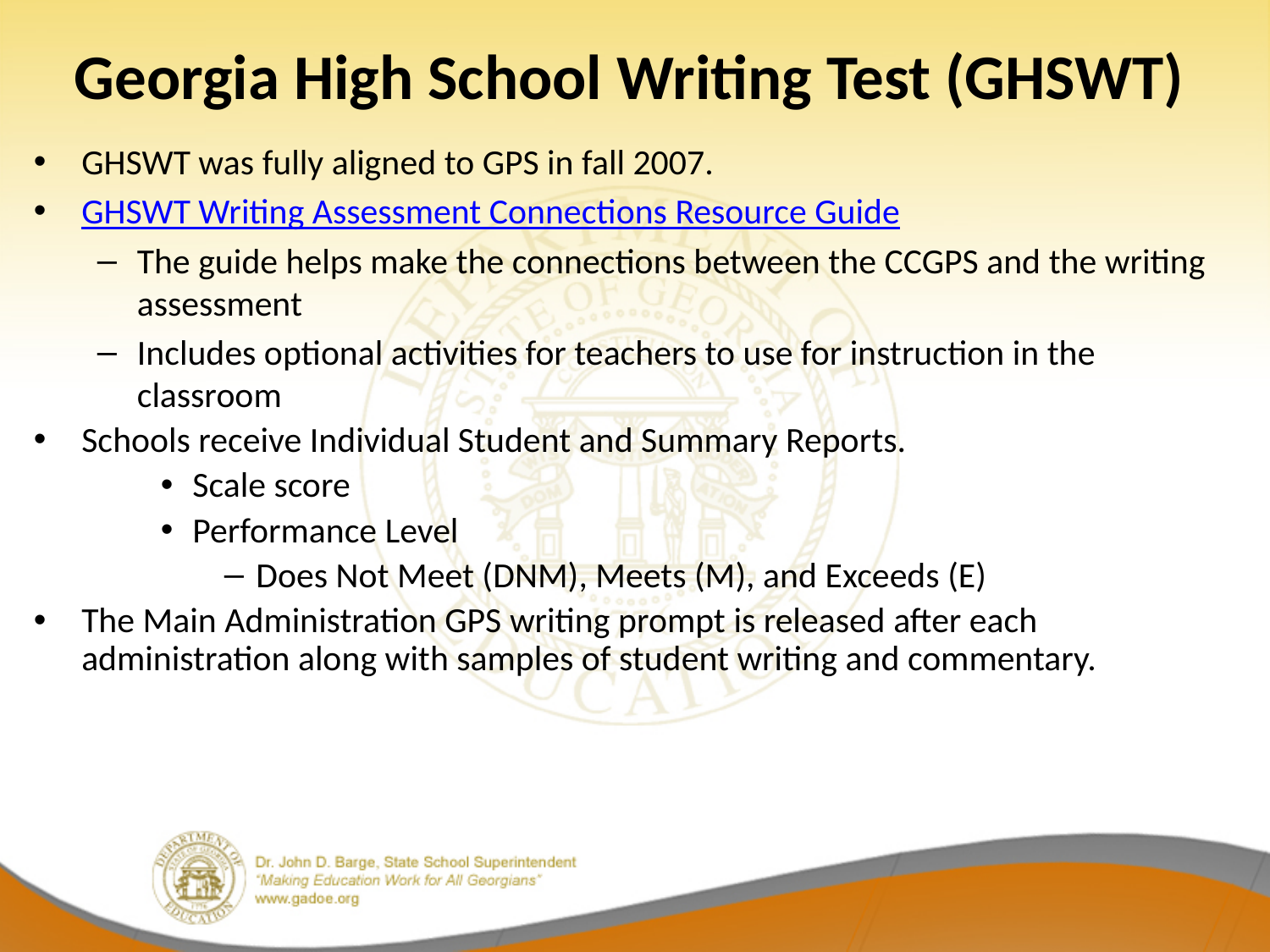

# Georgia High School Writing Test (GHSWT)
GHSWT was fully aligned to GPS in fall 2007.
GHSWT Writing Assessment Connections Resource Guide
The guide helps make the connections between the CCGPS and the writing assessment
Includes optional activities for teachers to use for instruction in the classroom
Schools receive Individual Student and Summary Reports.
Scale score
Performance Level
Does Not Meet (DNM), Meets (M), and Exceeds (E)
The Main Administration GPS writing prompt is released after each administration along with samples of student writing and commentary.